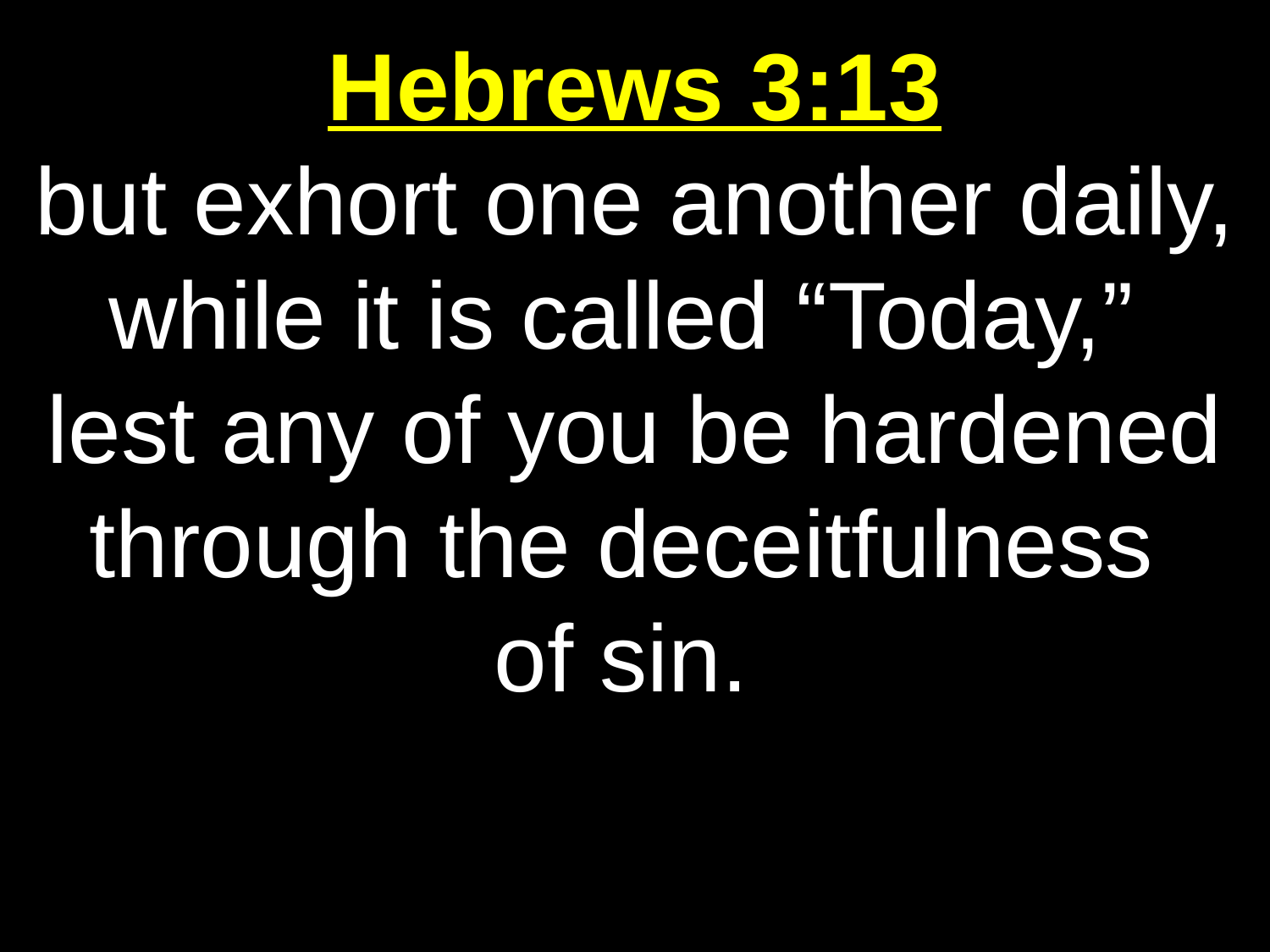

Hebrews 3:13
but exhort one another daily, while it is called “Today,”
lest any of you be hardened through the deceitfulness
of sin.